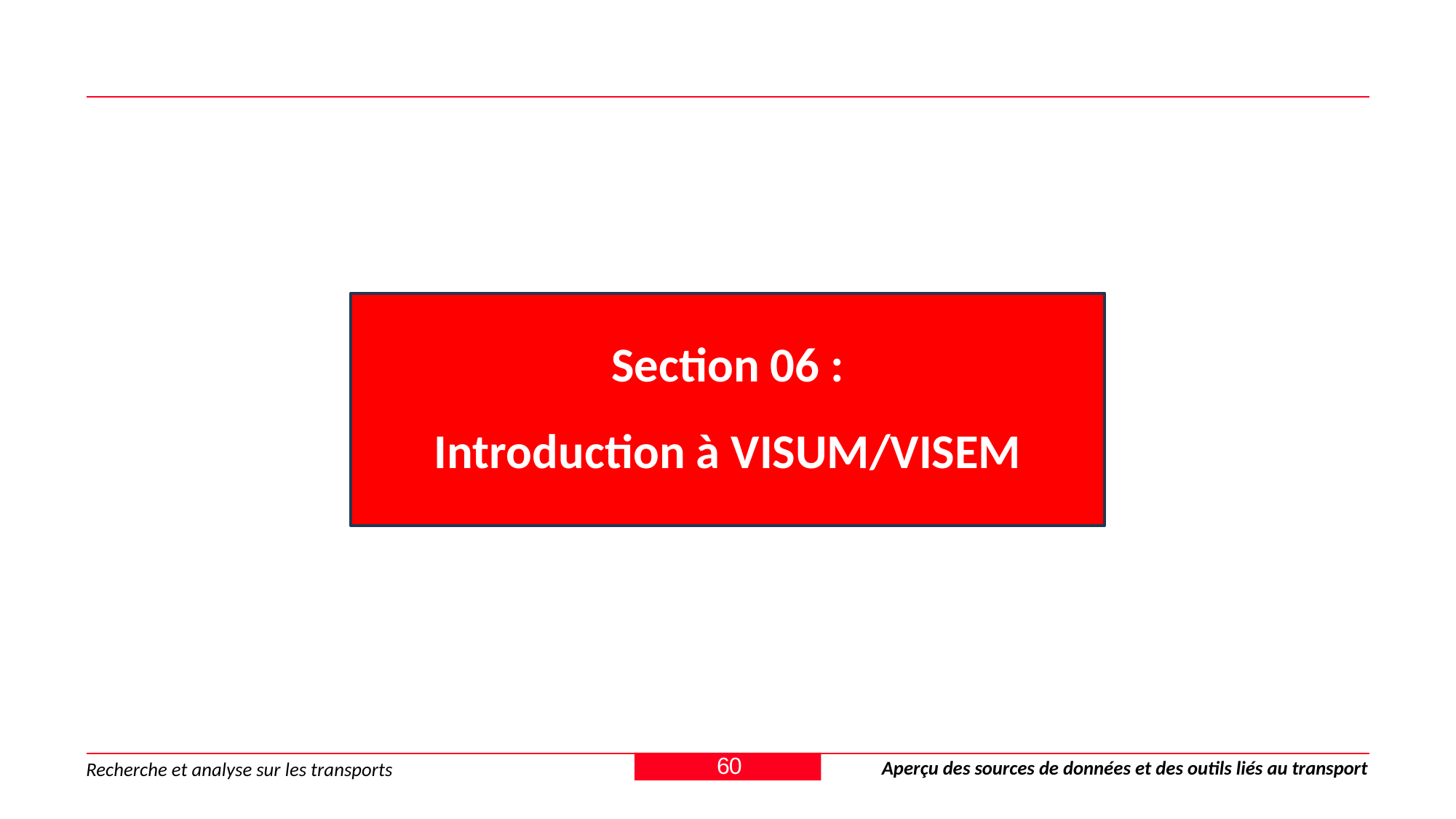

Section 06 :
Introduction à VISUM/VISEM
60
Aperçu des sources de données et des outils liés au transport